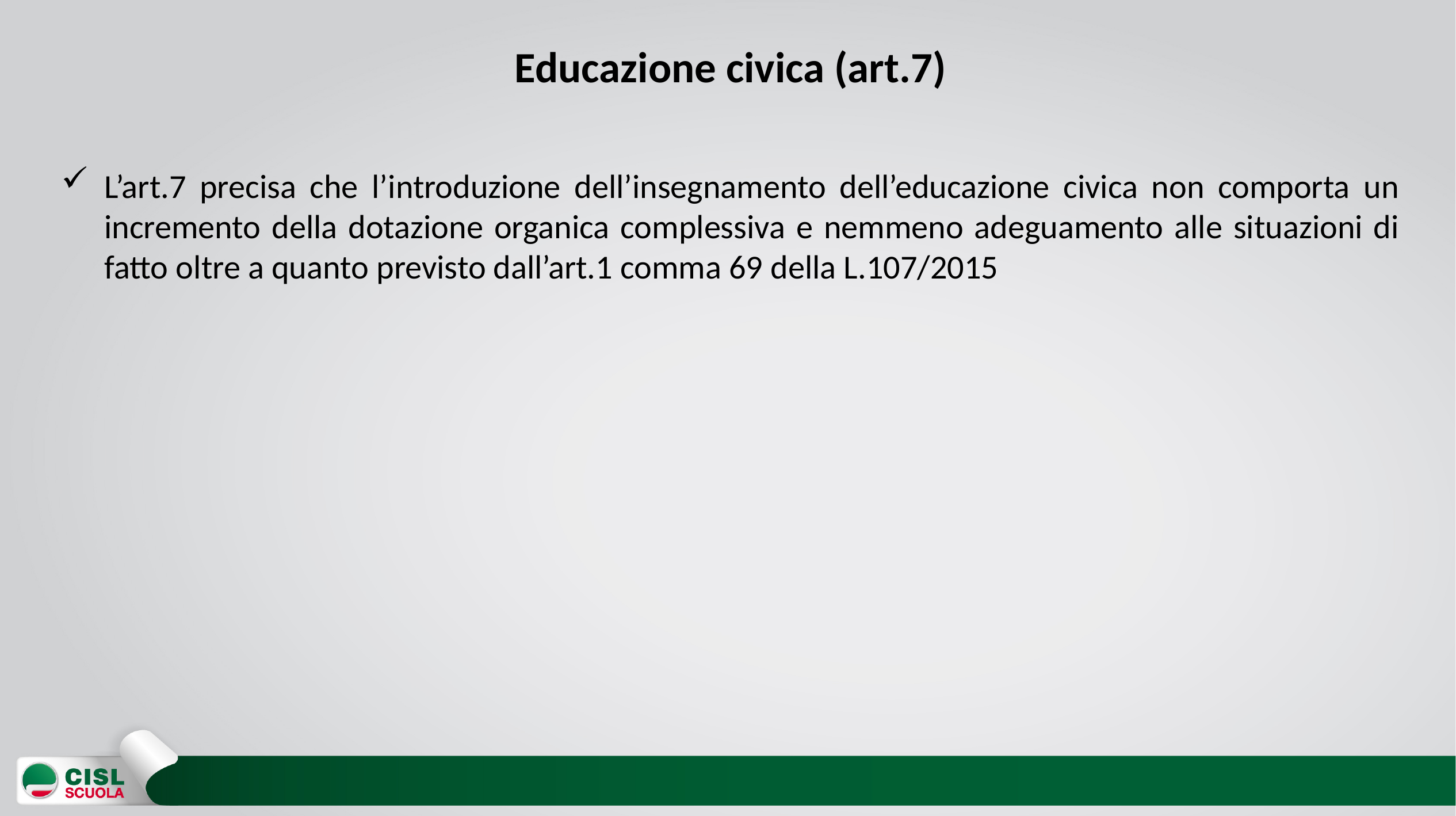

# Educazione civica (art.7)
L’art.7 precisa che l’introduzione dell’insegnamento dell’educazione civica non comporta un incremento della dotazione organica complessiva e nemmeno adeguamento alle situazioni di fatto oltre a quanto previsto dall’art.1 comma 69 della L.107/2015